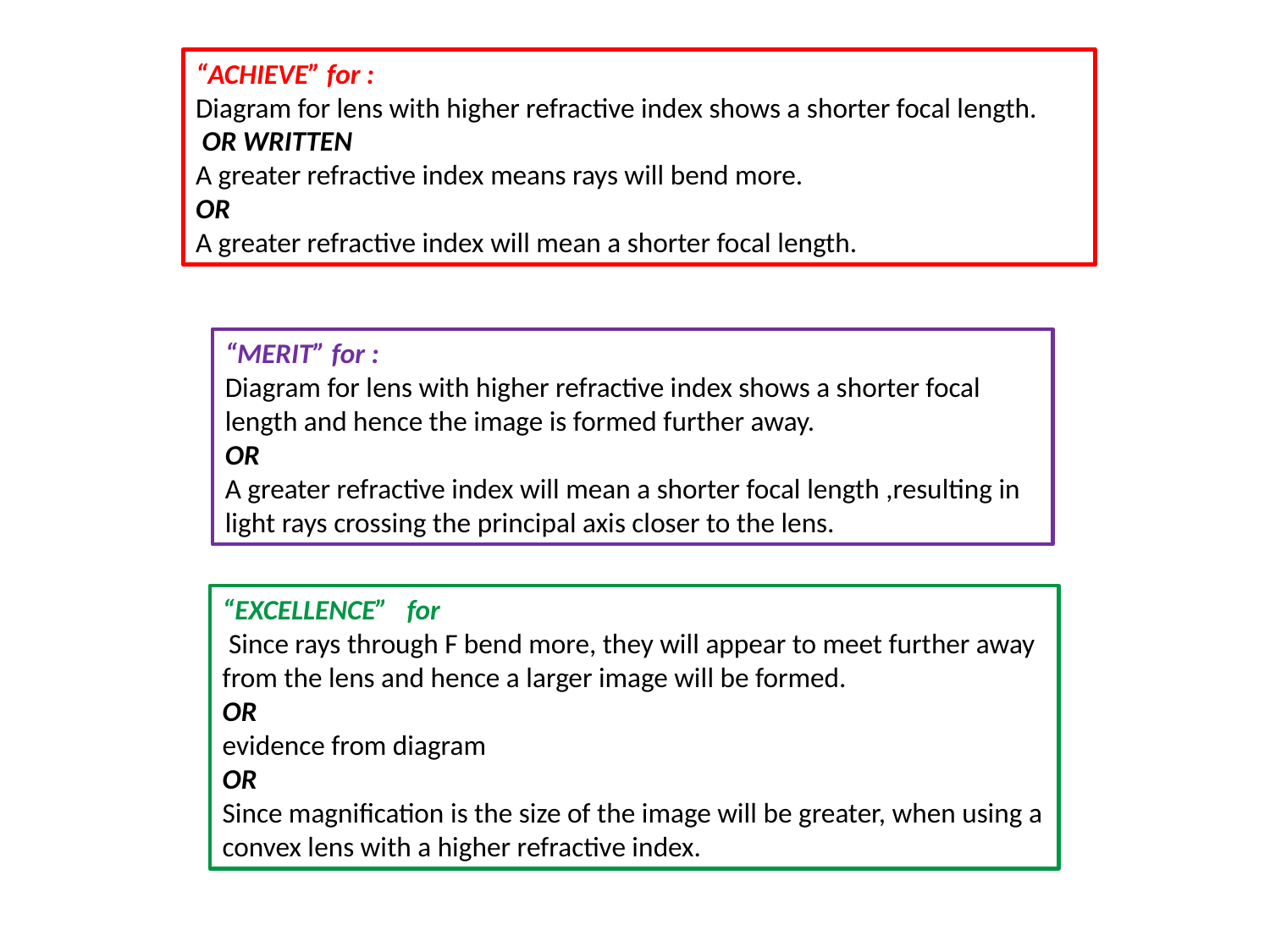

“ACHIEVE” for :
Diagram for lens with higher refractive index shows a shorter focal length.
 OR WRITTEN
A greater refractive index means rays will bend more.
OR
A greater refractive index will mean a shorter focal length.
“MERIT” for :
Diagram for lens with higher refractive index shows a shorter focal length and hence the image is formed further away.
OR
A greater refractive index will mean a shorter focal length ,resulting in light rays crossing the principal axis closer to the lens.
“EXCELLENCE”   for
 Since rays through F bend more, they will appear to meet further away from the lens and hence a larger image will be formed.
OR
evidence from diagram
OR
Since magnification is the size of the image will be greater, when using a convex lens with a higher refractive index.